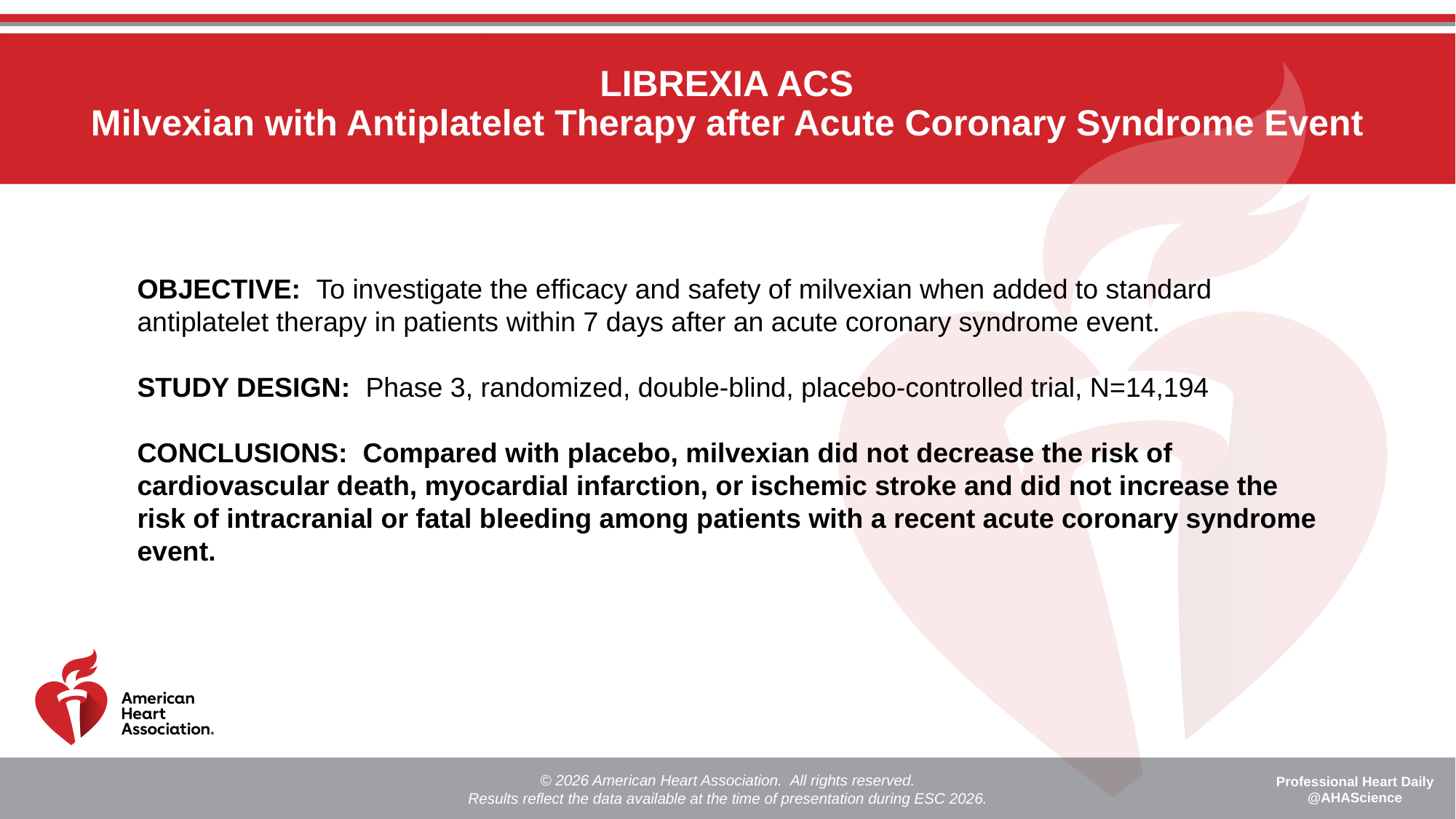

LIBREXIA ACS
 Milvexian with Antiplatelet Therapy after Acute Coronary Syndrome Event
OBJECTIVE:  To investigate the efficacy and safety of milvexian when added to standard antiplatelet therapy in patients within 7 days after an acute coronary syndrome event.

STUDY DESIGN:  Phase 3, randomized, double-blind, placebo-controlled trial, N=14,194

CONCLUSIONS:  Compared with placebo, milvexian did not decrease the risk of cardiovascular death, myocardial infarction, or ischemic stroke and did not increase the risk of intracranial or fatal bleeding among patients with a recent acute coronary syndrome event.
© 2026 American Heart Association.  All rights reserved.
Results reflect the data available at the time of presentation during ESC 2026.
Professional Heart Daily @AHAScience